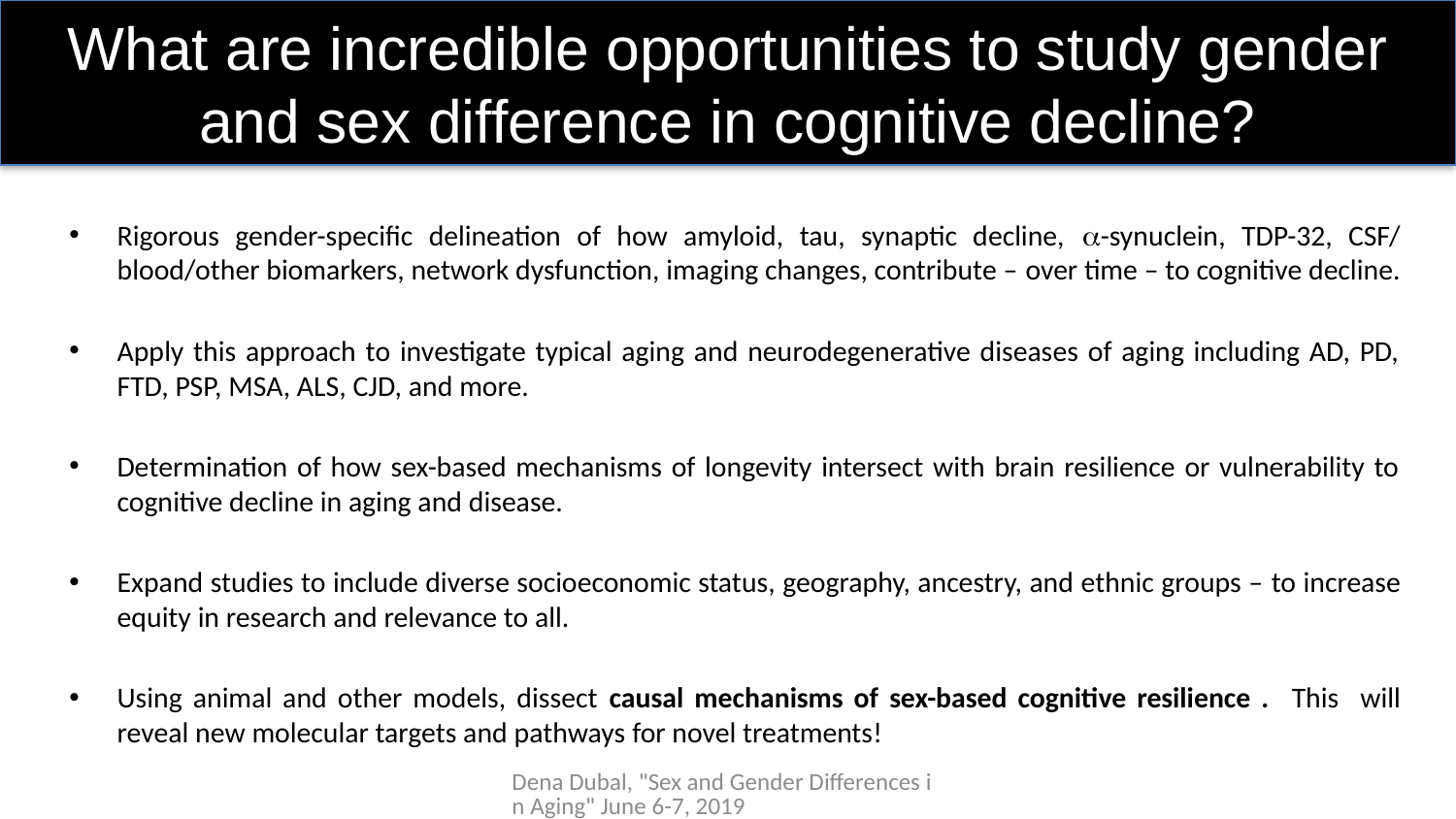

What are incredible opportunities to study gender and sex difference in cognitive decline?

# Goal:  Improve Healthspan

Rigorous gender-specific delineation of how amyloid, tau, synaptic decline, α-synuclein, TDP-32, CSF/ blood/other biomarkers, network dysfunction, imaging changes, contribute – over time – to cognitive decline.

Apply this approach to investigate typical aging and neurodegenerative diseases of aging including AD, PD, FTD, PSP, MSA, ALS, CJD, and more.

Determination of how sex-based mechanisms of longevity intersect with brain resilience or vulnerability to cognitive decline in aging and disease.

Expand studies to include diverse socioeconomic status, geography, ancestry, and ethnic groups – to increase equity in research and relevance to all.

Using animal and other models, dissect causal mechanisms of sex-based cognitive resilience .  This  will reveal new molecular targets and pathways for novel treatments!
Dena Dubal, "Sex and Gender Differences in Aging" June 6-7, 2019